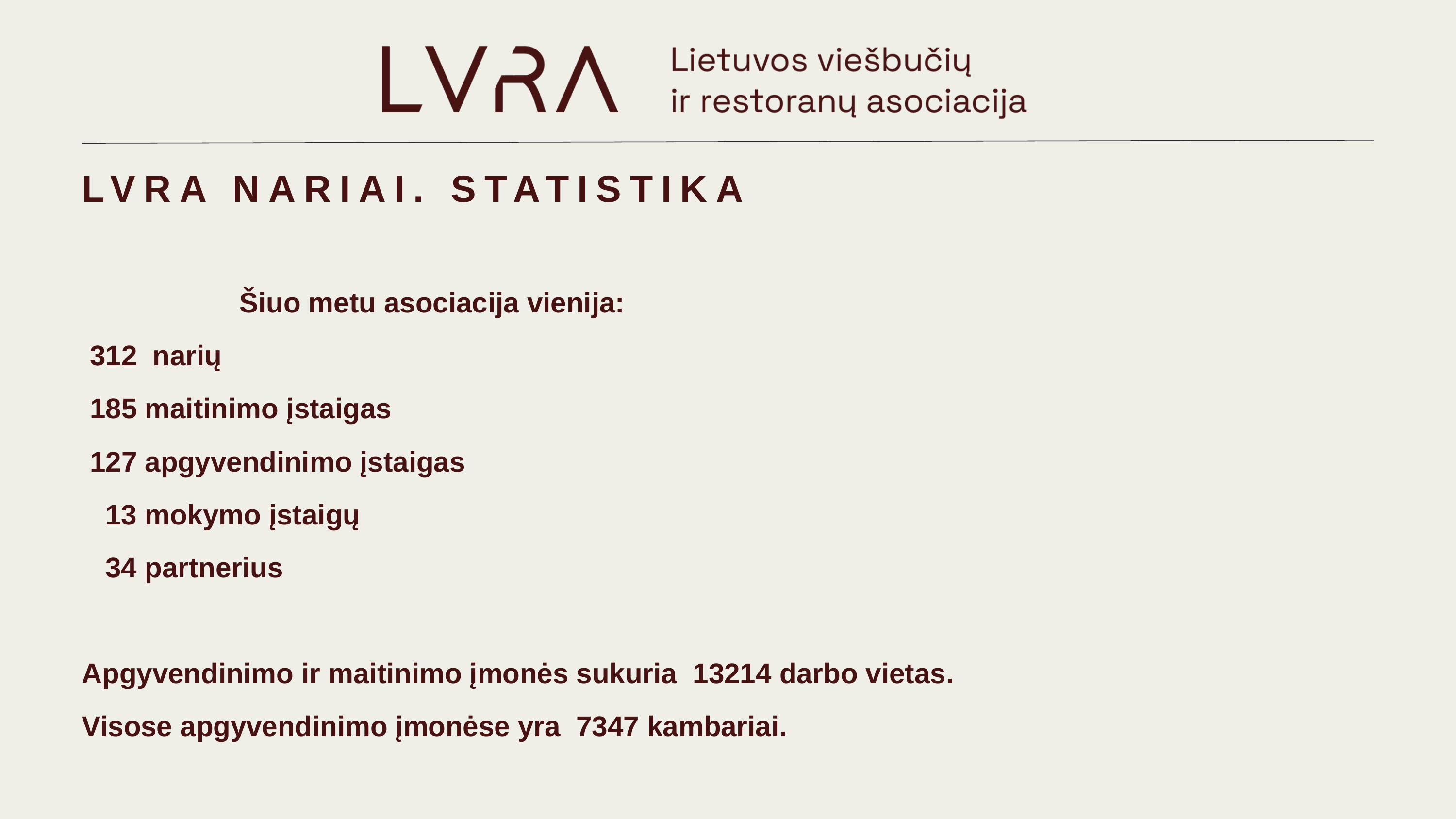

LVRA NARIAI. STATISTIKA

                    Šiuo metu asociacija vienija:
 312  narių
 185 maitinimo įstaigas
 127 apgyvendinimo įstaigas
   13 mokymo įstaigų
   34 partnerius

Apgyvendinimo ir maitinimo įmonės sukuria  13214 darbo vietas.
Visose apgyvendinimo įmonėse yra  7347 kambariai.